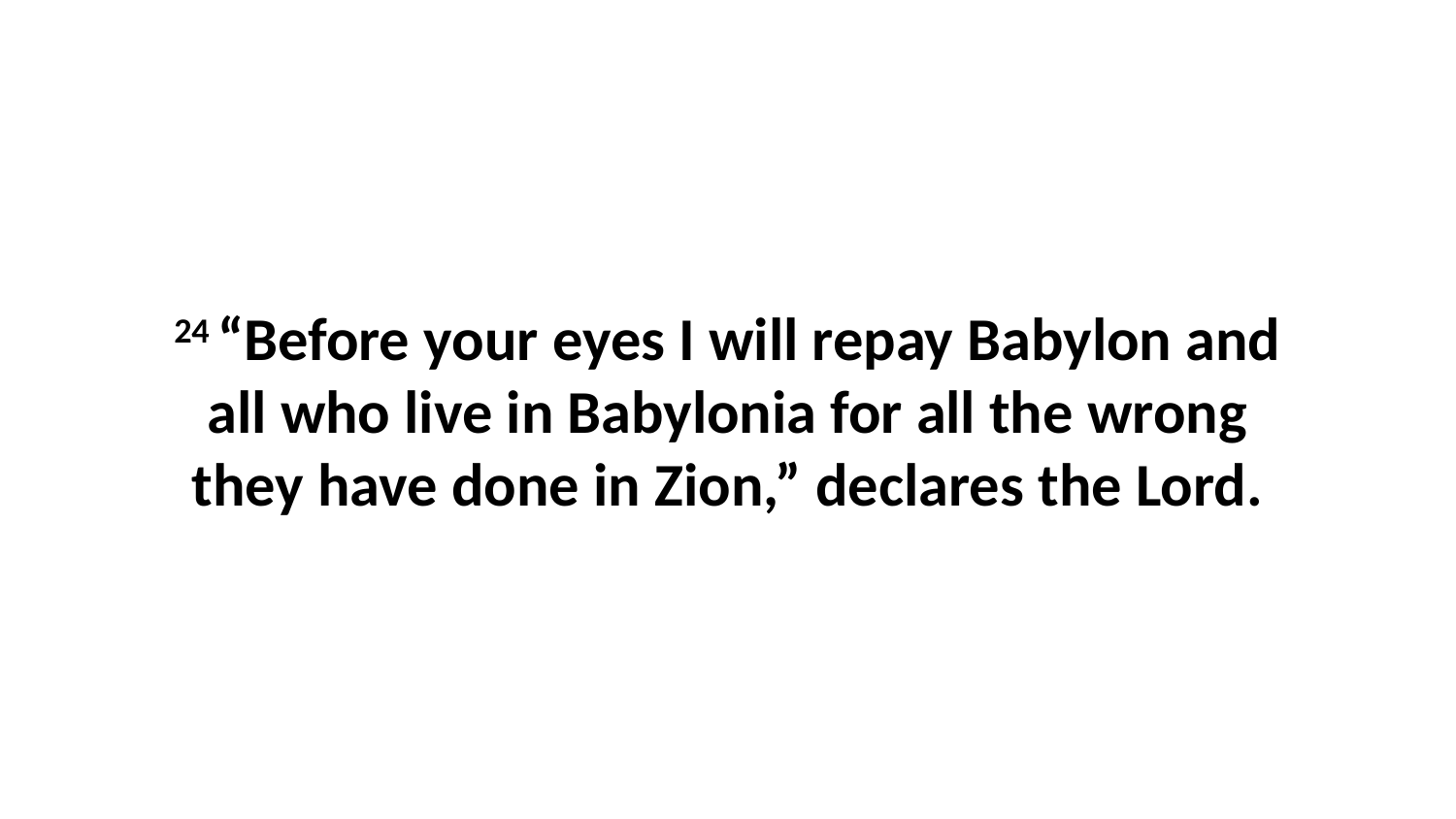

24 “Before your eyes I will repay Babylon and all who live in Babylonia for all the wrong they have done in Zion,” declares the Lord.